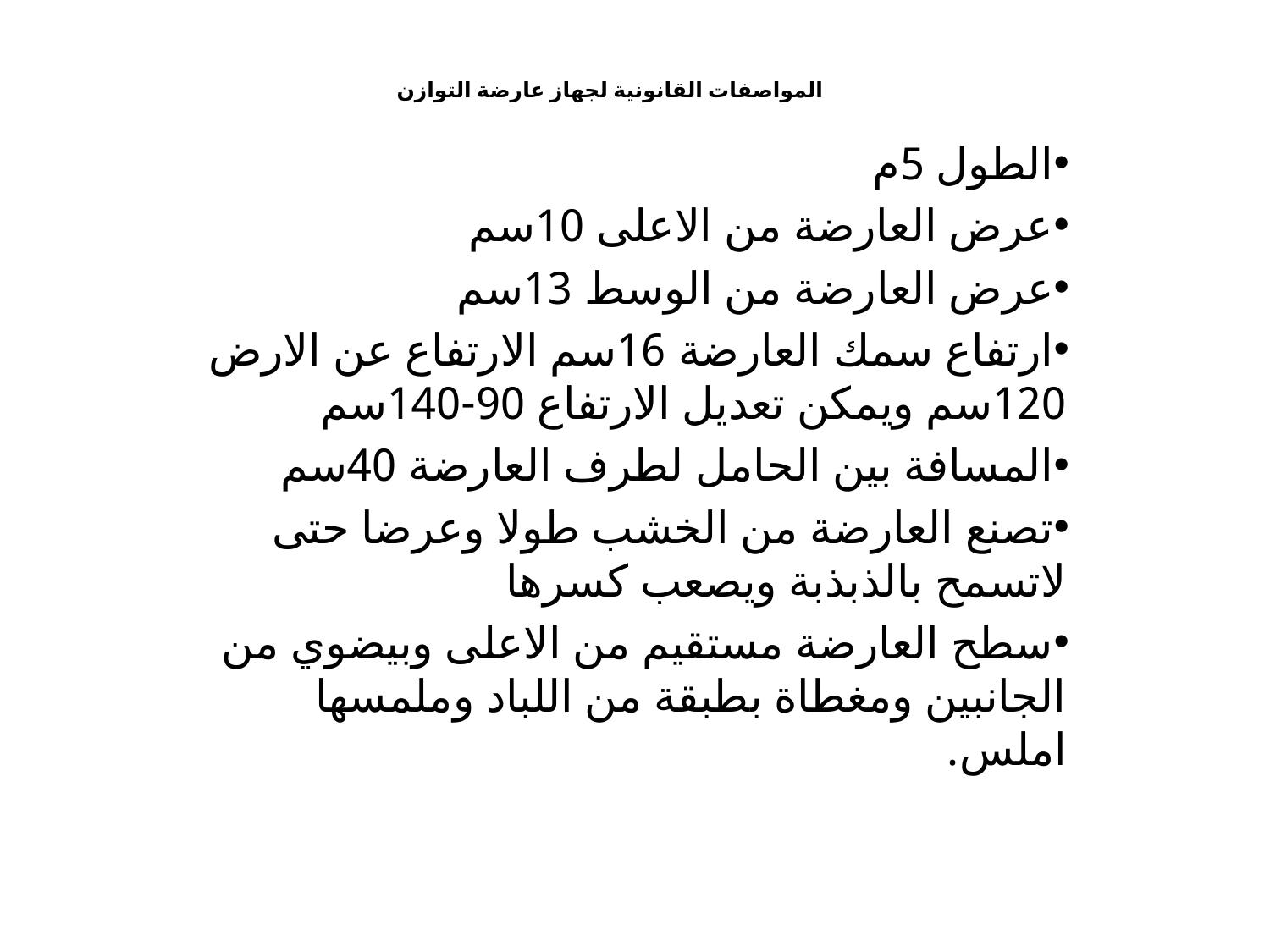

# المواصفات القانونية لجهاز عارضة التوازن
الطول 5م
عرض العارضة من الاعلى 10سم
عرض العارضة من الوسط 13سم
ارتفاع سمك العارضة 16سم الارتفاع عن الارض 120سم ويمكن تعديل الارتفاع 90-140سم
المسافة بين الحامل لطرف العارضة 40سم
تصنع العارضة من الخشب طولا وعرضا حتى لاتسمح بالذبذبة ويصعب كسرها
سطح العارضة مستقيم من الاعلى وبيضوي من الجانبين ومغطاة بطبقة من اللباد وملمسها املس.